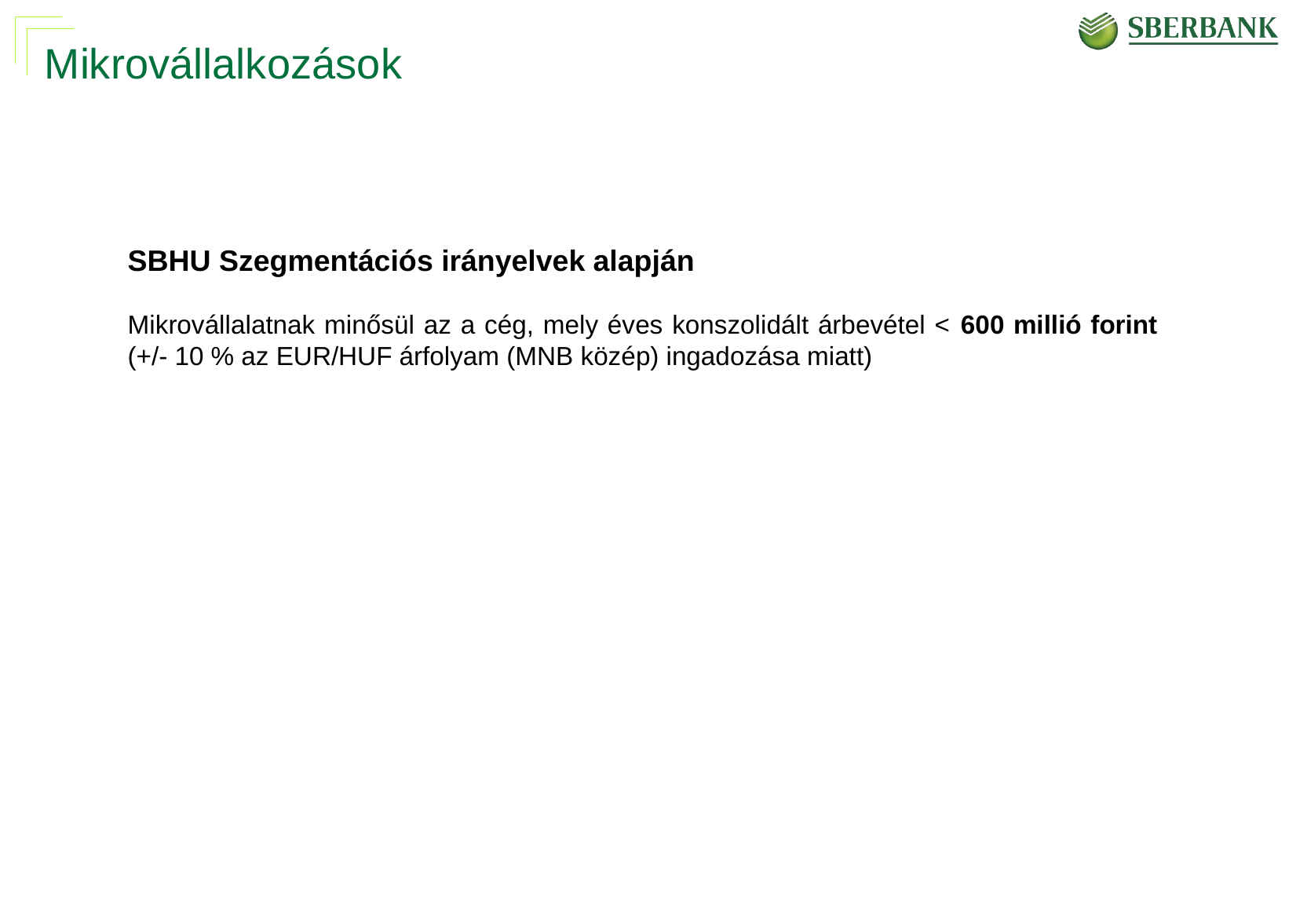

Mikrovállalkozások

SBHU Szegmentációs irányelvek alapján

Mikrovállalatnak minősül az a cég, mely éves konszolidált árbevétel < 600 millió forint (+/- 10 % az EUR/HUF árfolyam (MNB közép) ingadozása miatt)